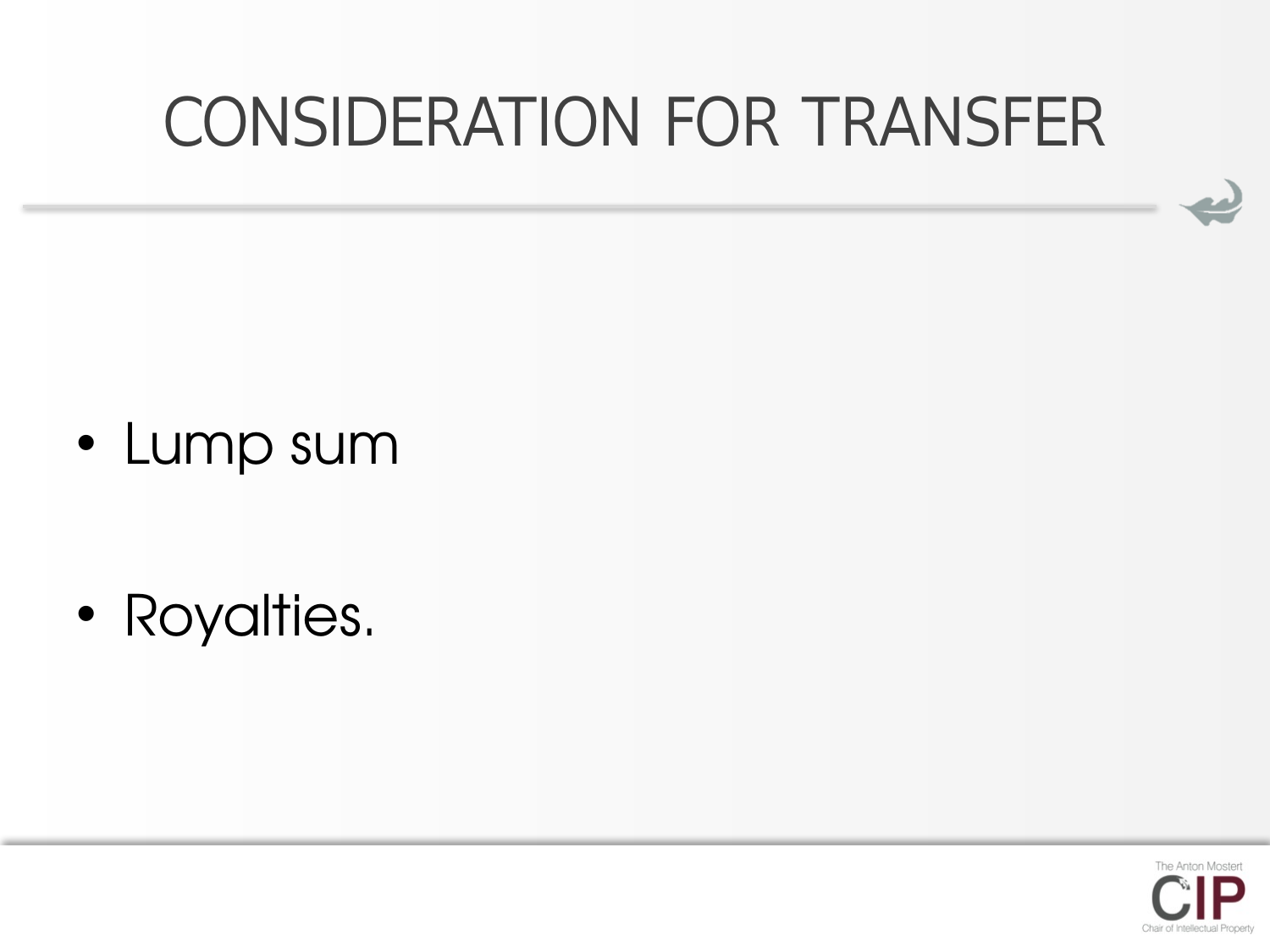

# CONSIDERATION FOR TRANSFER
Lump sum

Royalties.